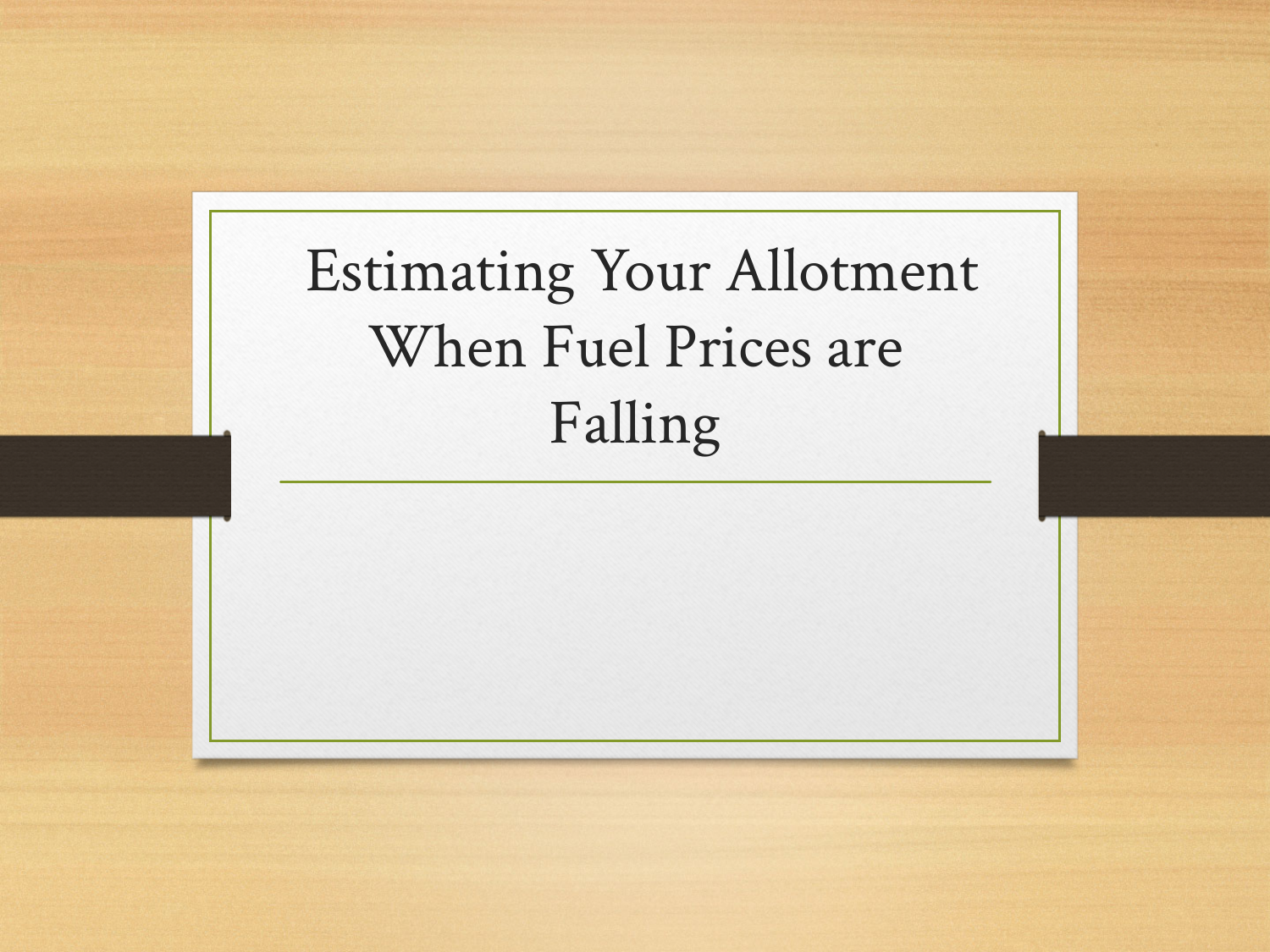

# Estimating Your Allotment When Fuel Prices are Falling